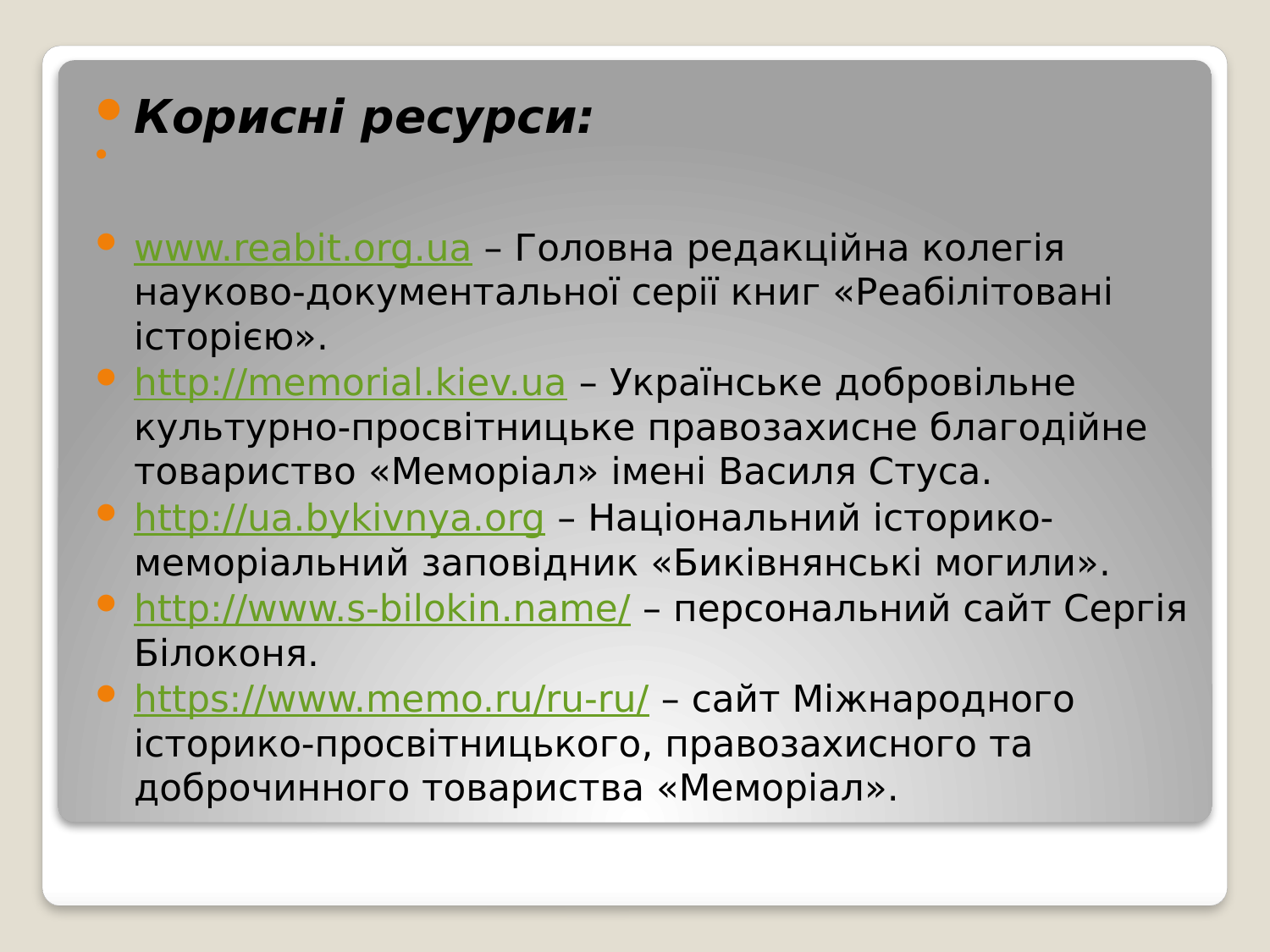

Корисні ресурси:

www.reabit.org.ua – Головна редакційна колегія науково-документальної серії книг «Реабілітовані історією».
http://memorial.kiev.ua – Українське добровільне культурно-просвітницьке правозахисне благодійне товариство «Меморіал» імені Василя Стуса.
http://ua.bykivnya.org – Національний історико-меморіальний заповідник «Биківнянські могили».
http://www.s-bilokin.name/ – персональний сайт Сергія Білоконя.
https://www.memo.ru/ru-ru/ – сайт Міжнародного історико-просвітницького, правозахисного та доброчинного товариства «Меморіал».

#